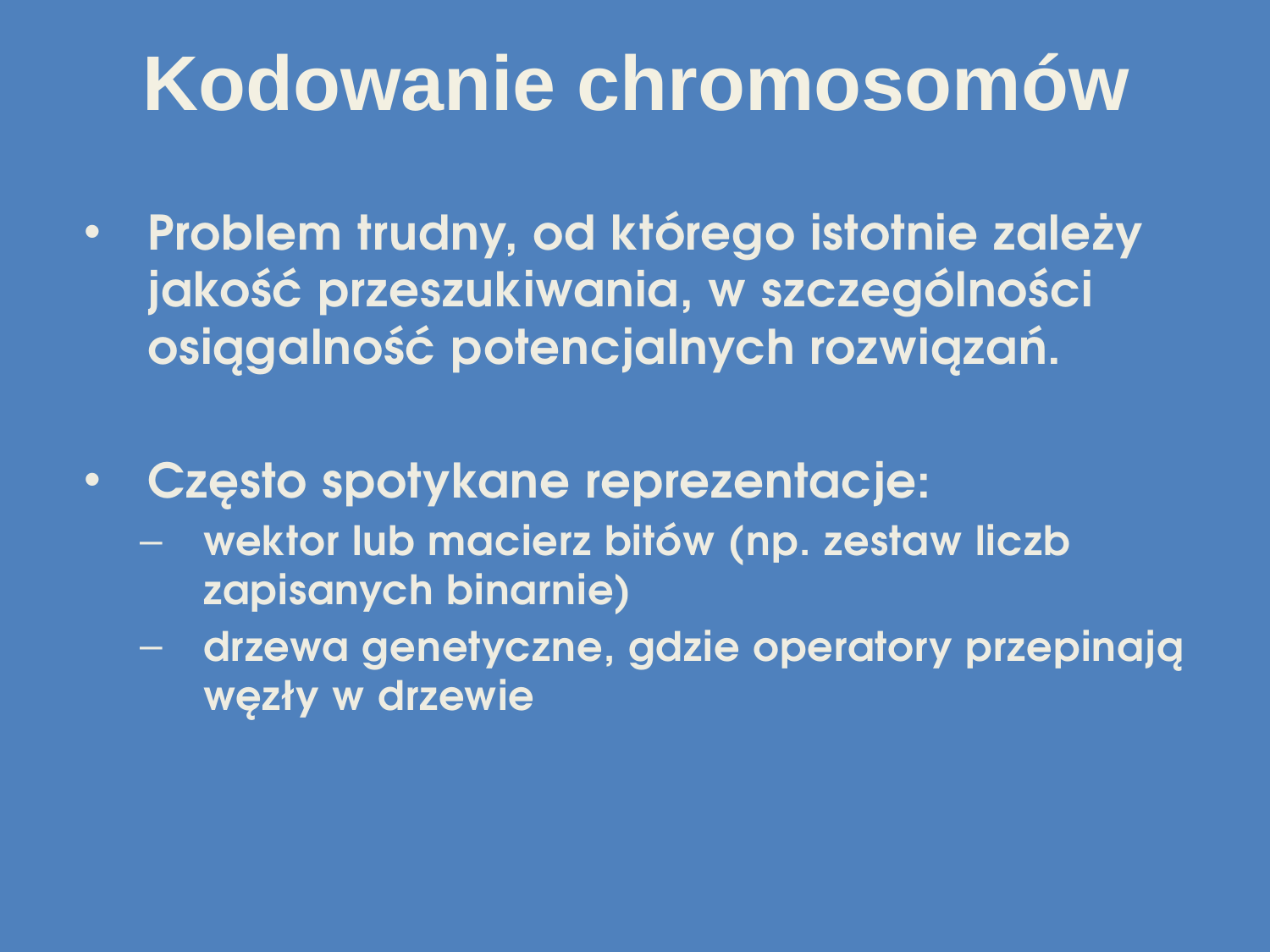

# Kodowanie chromosomów
Problem trudny, od którego istotnie zależy jakość przeszukiwania, w szczególności osiągalność potencjalnych rozwiązań.

Często spotykane reprezentacje:
wektor lub macierz bitów (np. zestaw liczb zapisanych binarnie)
drzewa genetyczne, gdzie operatory przepinają węzły w drzewie